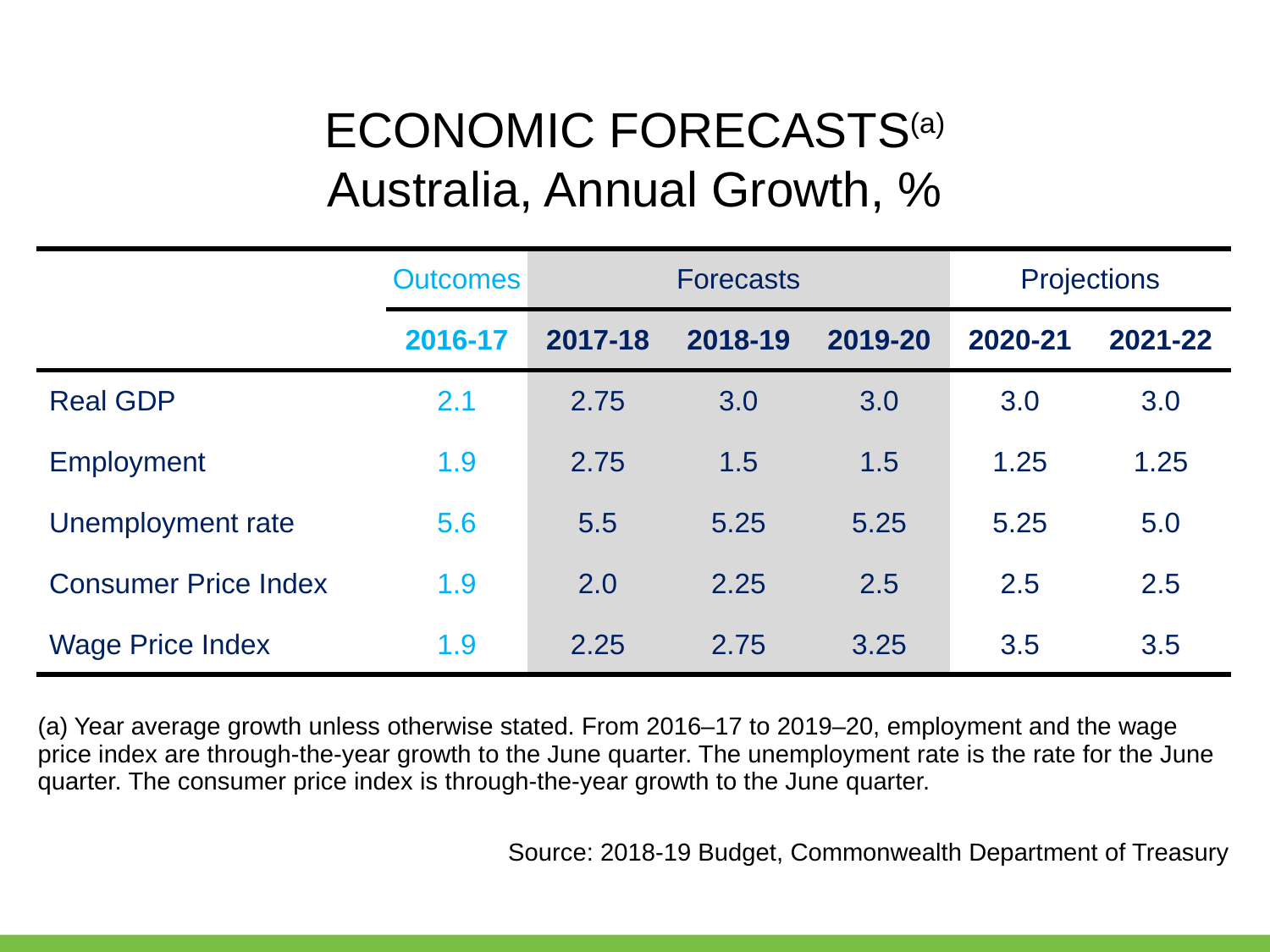

# ECONOMIC FORECASTS(a) Australia, Annual Growth, %
|  | Outcomes | Forecasts |  |  | Projections |  |
| --- | --- | --- | --- | --- | --- | --- |
|  | 2016-17 | 2017-18 | 2018-19 | 2019-20 | 2020-21 | 2021-22 |
| Real GDP | 2.1 | 2.75 | 3.0 | 3.0 | 3.0 | 3.0 |
| Employment | 1.9 | 2.75 | 1.5 | 1.5 | 1.25 | 1.25 |
| Unemployment rate | 5.6 | 5.5 | 5.25 | 5.25 | 5.25 | 5.0 |
| Consumer Price Index | 1.9 | 2.0 | 2.25 | 2.5 | 2.5 | 2.5 |
| Wage Price Index | 1.9 | 2.25 | 2.75 | 3.25 | 3.5 | 3.5 |
|  |  |  |  |  |  |  |
| (a) Year average growth unless otherwise stated. From 2016–17 to 2019–20, employment and the wage price index are through-the-year growth to the June quarter. The unemployment rate is the rate for the June quarter. The consumer price index is through-the-year growth to the June quarter. |  |  |  |  |  |  |
|  | Source: 2018-19 Budget, Commonwealth Department of Treasury |  |  |  |  |  |